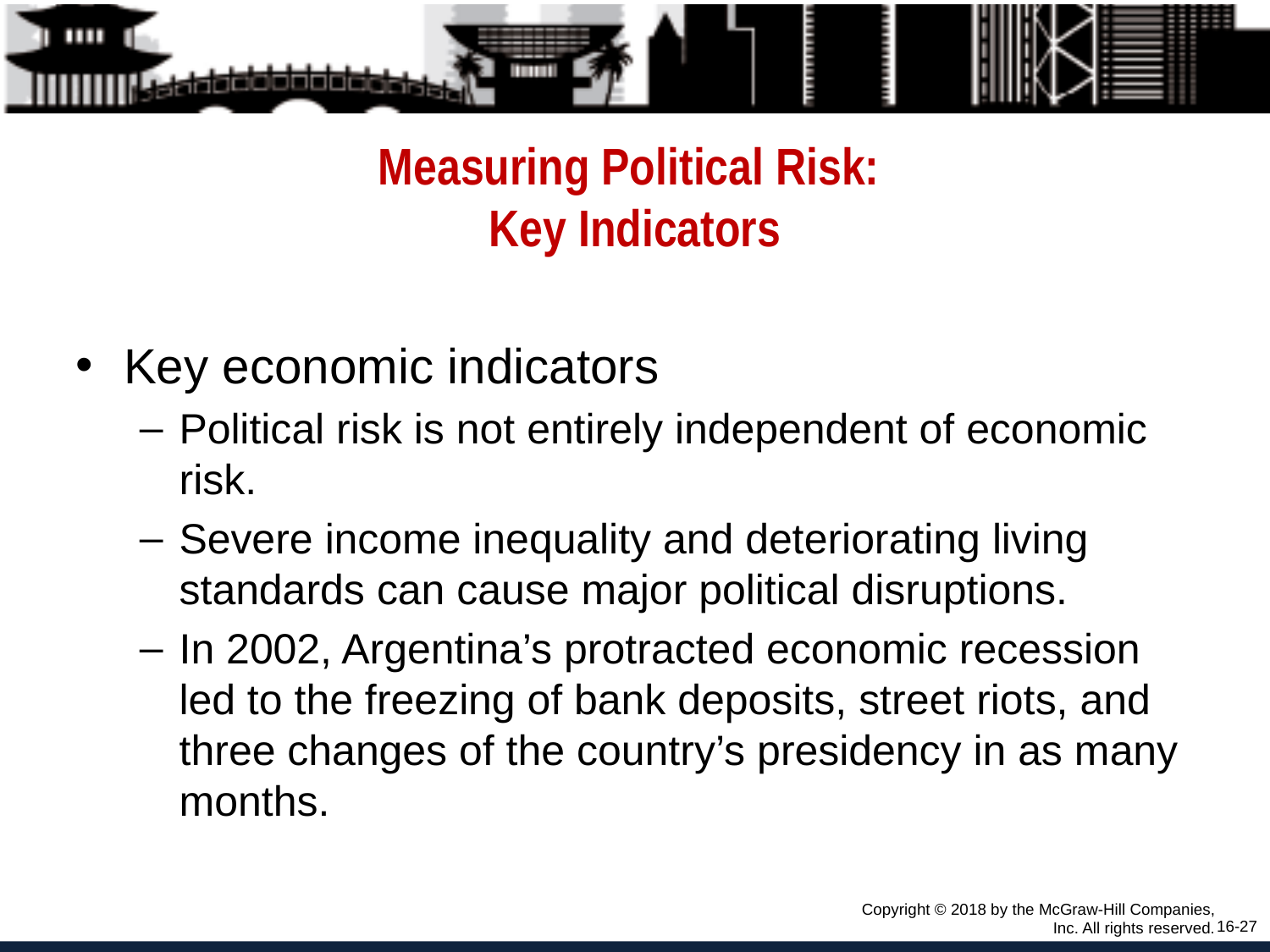

# Measuring Political Risk: Key Indicators
Key economic indicators
Political risk is not entirely independent of economic risk.
Severe income inequality and deteriorating living standards can cause major political disruptions.
In 2002, Argentina’s protracted economic recession led to the freezing of bank deposits, street riots, and three changes of the country’s presidency in as many months.

Copyright © 2018 by the McGraw-Hill Companies, Inc. All rights reserved.

16-27